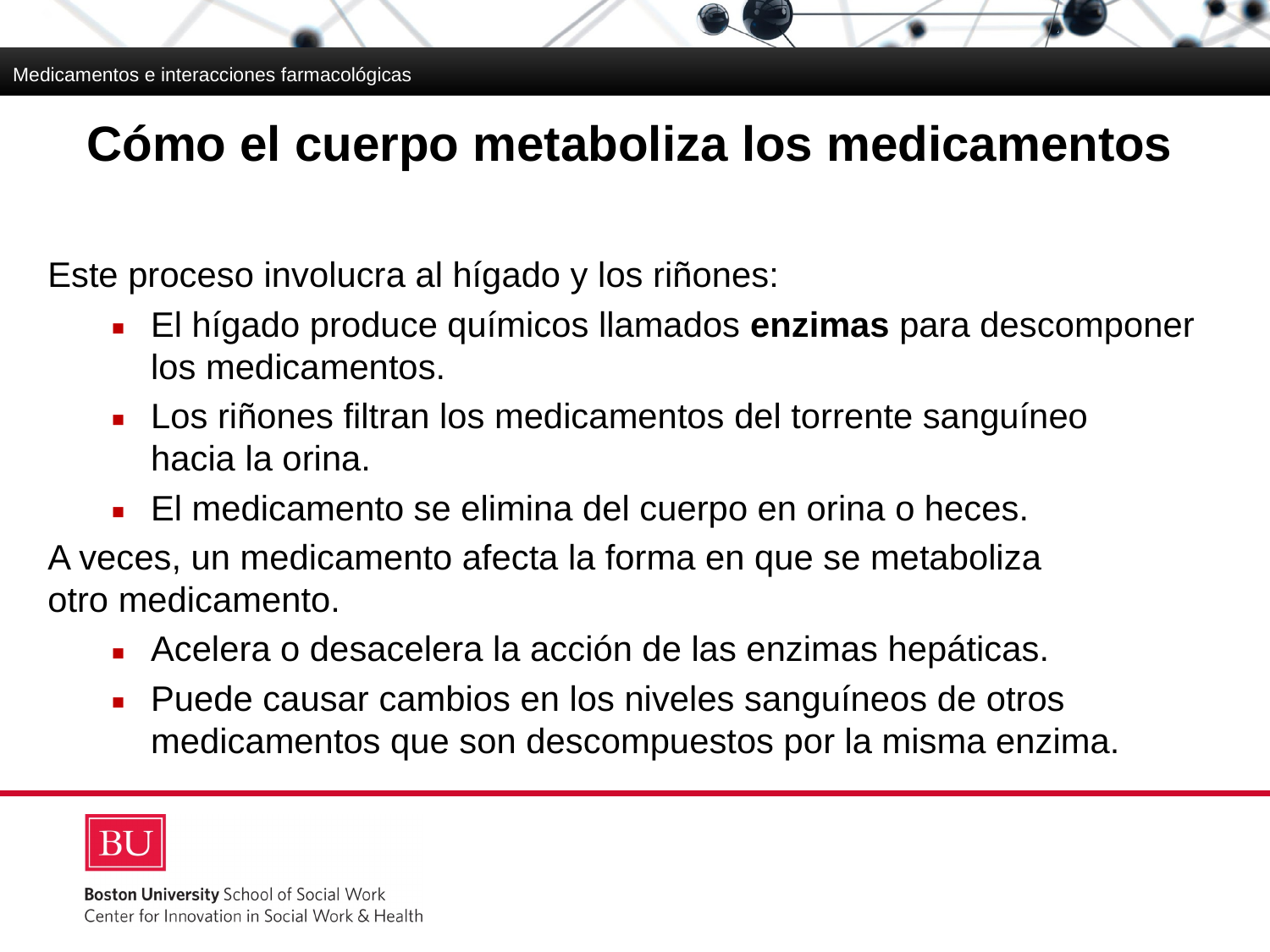

Medicamentos e interacciones farmacológicas
# Cómo el cuerpo metaboliza los medicamentos
Este proceso involucra al hígado y los riñones:
El hígado produce químicos llamados enzimas para descomponer los medicamentos.
Los riñones filtran los medicamentos del torrente sanguíneo
hacia la orina.
El medicamento se elimina del cuerpo en orina o heces.
A veces, un medicamento afecta la forma en que se metaboliza
otro medicamento.
Acelera o desacelera la acción de las enzimas hepáticas.
Puede causar cambios en los niveles sanguíneos de otros medicamentos que son descompuestos por la misma enzima.